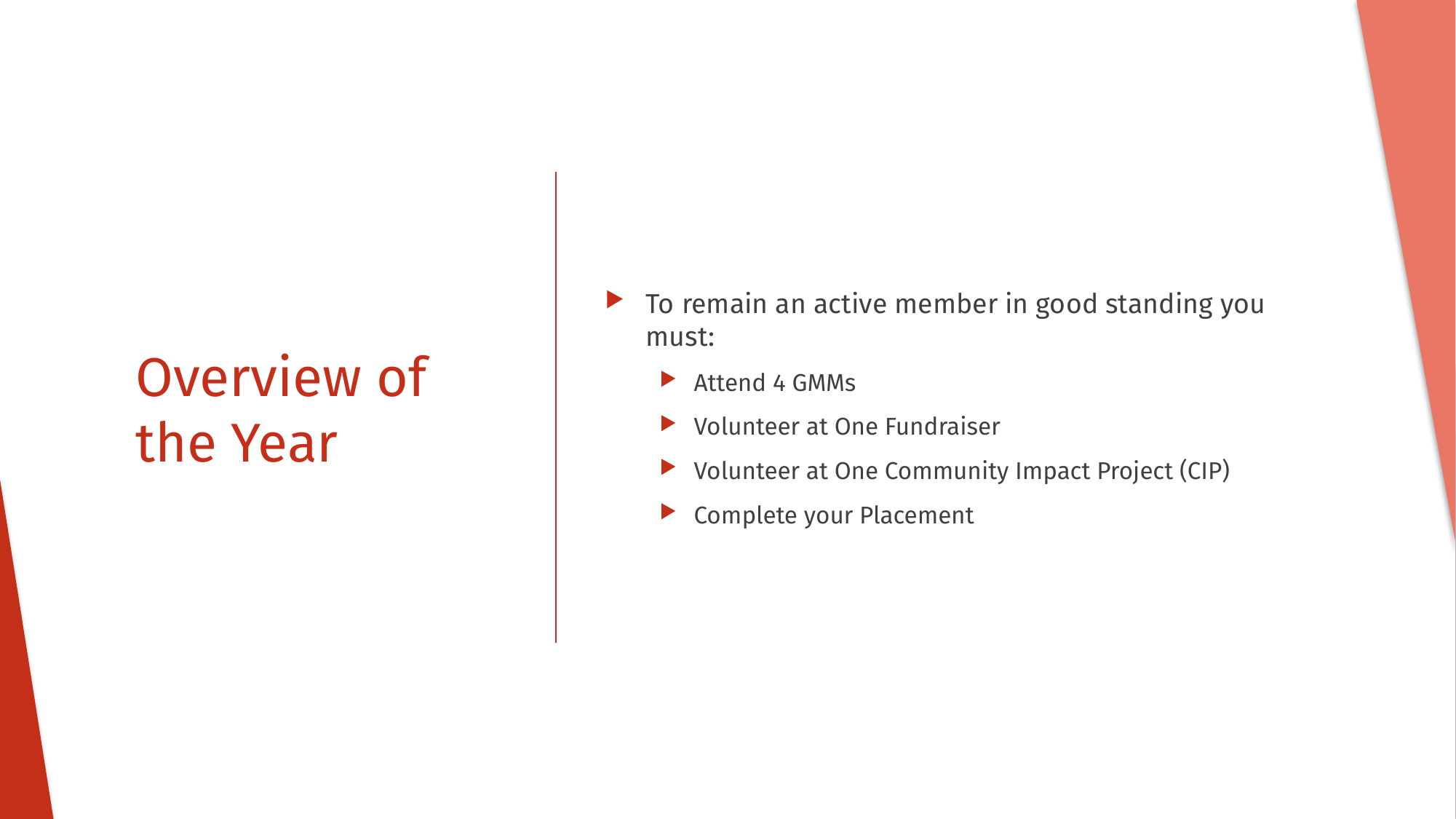

To remain an active member in good standing you must:
Attend 4 GMMs
Volunteer at One Fundraiser
Volunteer at One Community Impact Project (CIP)
Complete your Placement
# Overview of the Year